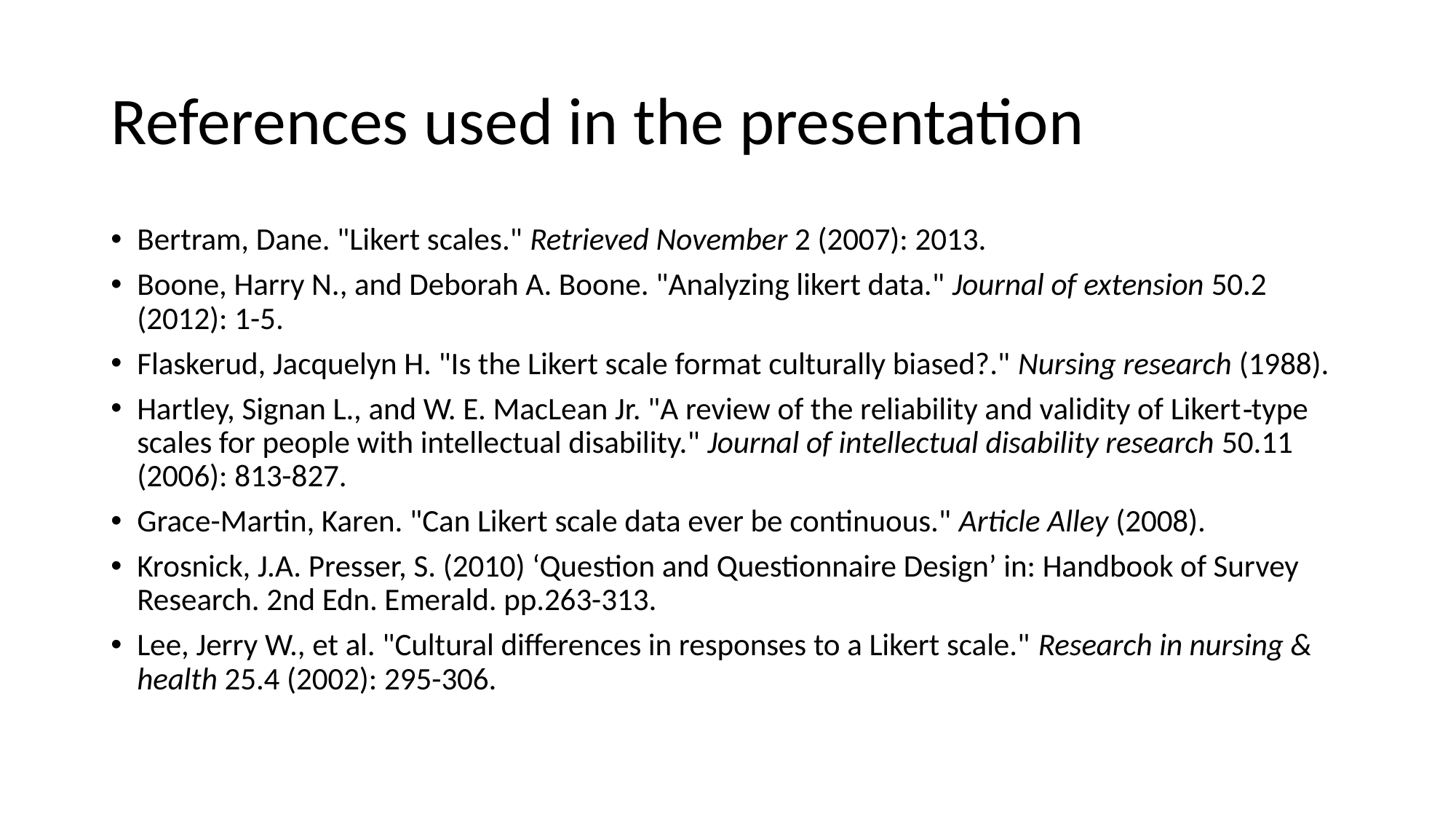

# References used in the presentation
Bertram, Dane. "Likert scales." Retrieved November 2 (2007): 2013.
Boone, Harry N., and Deborah A. Boone. "Analyzing likert data." Journal of extension 50.2 (2012): 1-5.
Flaskerud, Jacquelyn H. "Is the Likert scale format culturally biased?." Nursing research (1988).
Hartley, Signan L., and W. E. MacLean Jr. "A review of the reliability and validity of Likert‐type scales for people with intellectual disability." Journal of intellectual disability research 50.11 (2006): 813-827.
Grace-Martin, Karen. "Can Likert scale data ever be continuous." Article Alley (2008).
Krosnick, J.A. Presser, S. (2010) ‘Question and Questionnaire Design’ in: Handbook of Survey Research. 2nd Edn. Emerald. pp.263-313.
Lee, Jerry W., et al. "Cultural differences in responses to a Likert scale." Research in nursing & health 25.4 (2002): 295-306.